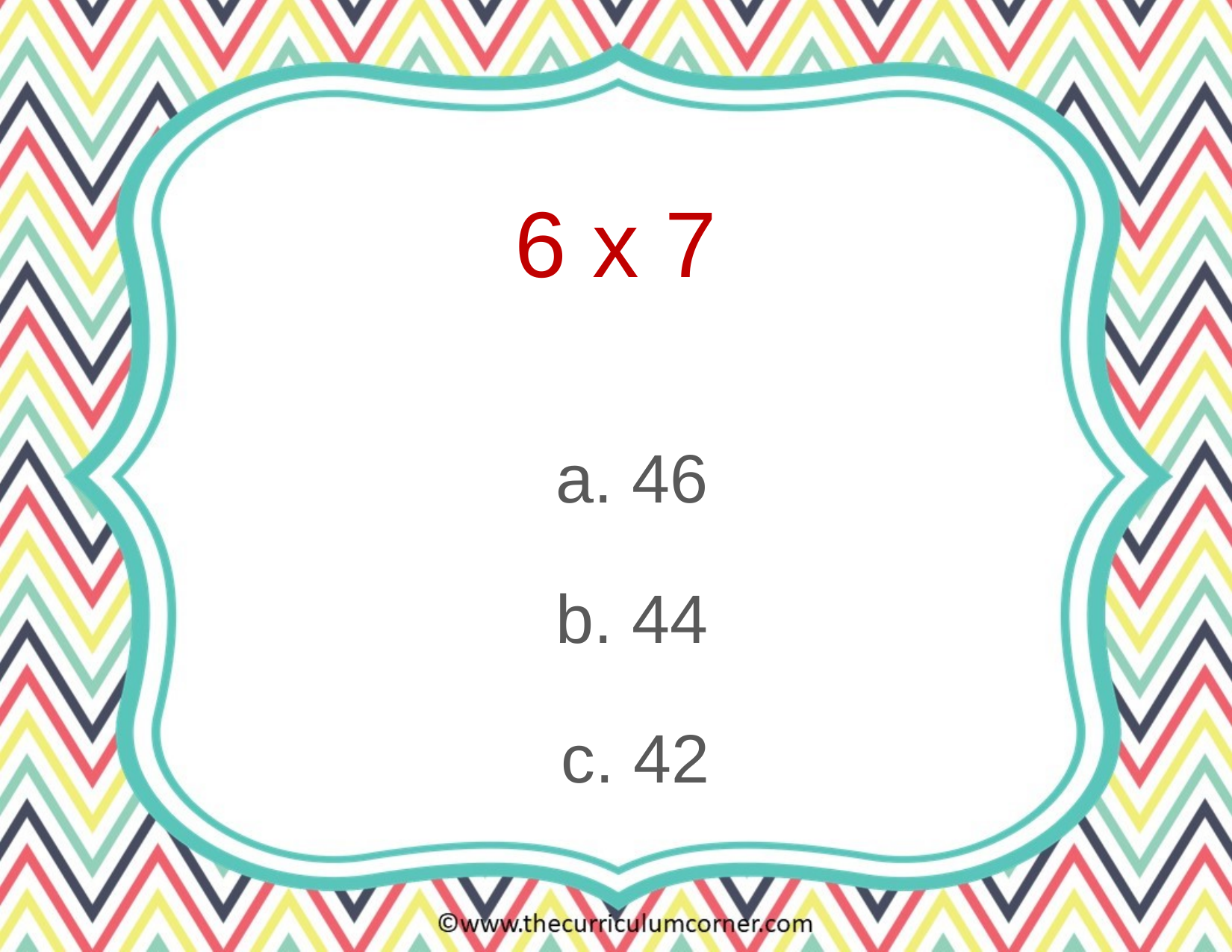

6 x 7
a. 46
b. 44
c. 42